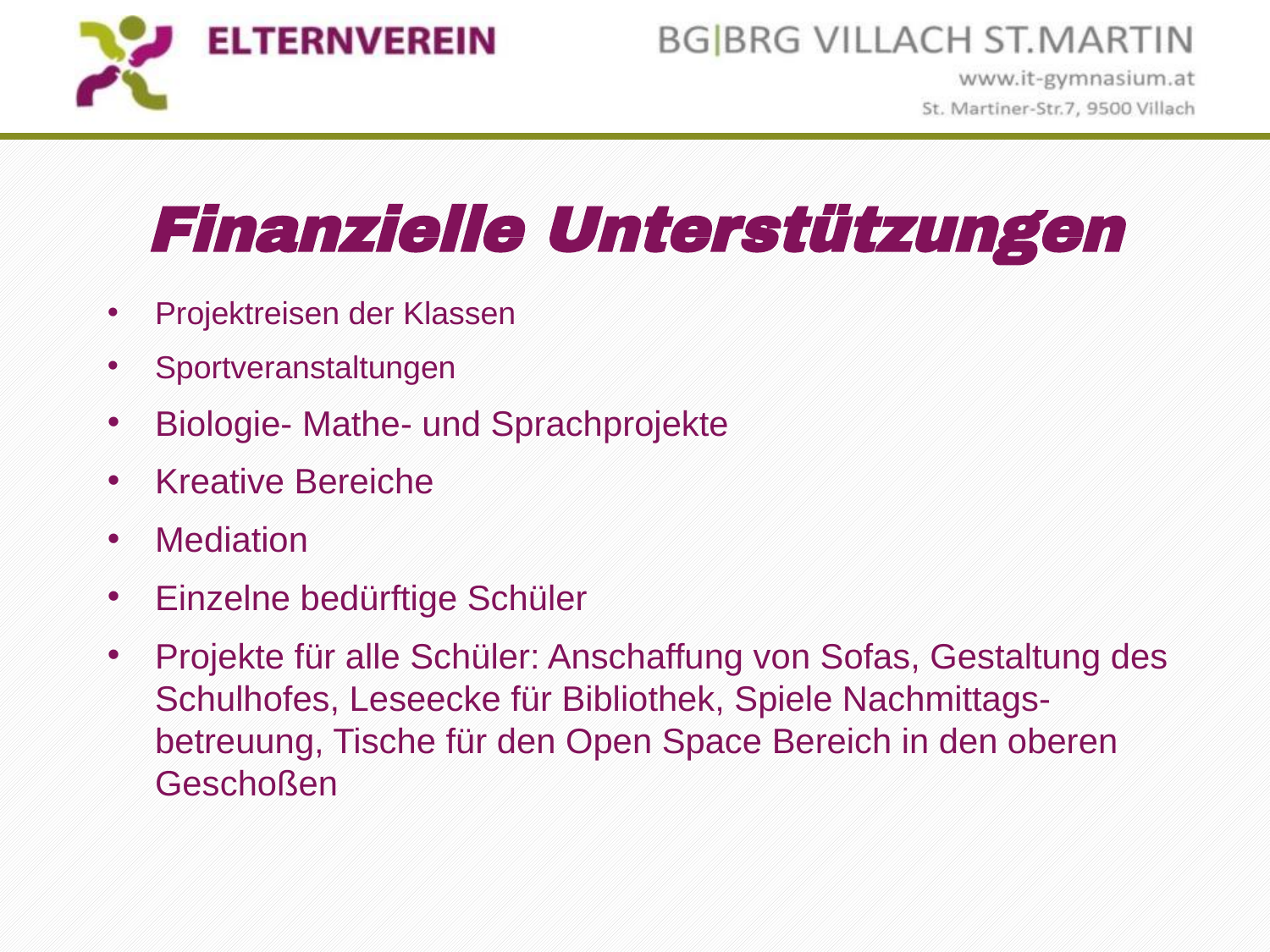

# Finanzielle Unterstützungen
Projektreisen der Klassen
Sportveranstaltungen
Biologie- Mathe- und Sprachprojekte
Kreative Bereiche
Mediation
Einzelne bedürftige Schüler
Projekte für alle Schüler: Anschaffung von Sofas, Gestaltung des Schulhofes, Leseecke für Bibliothek, Spiele Nachmittags-betreuung, Tische für den Open Space Bereich in den oberen Geschoßen